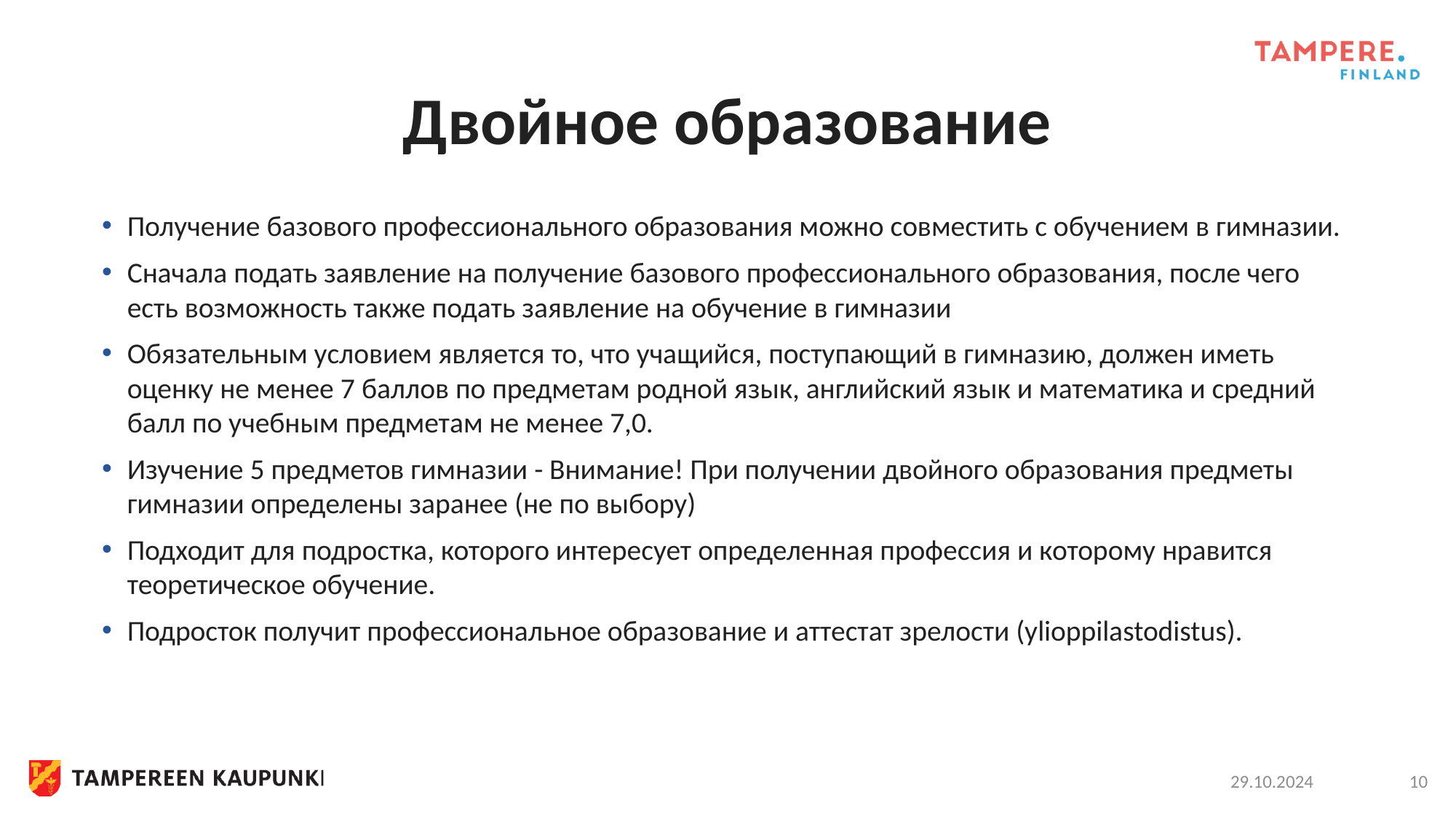

# Двойное образование
Получение базового профессионального образования можно совместить с обучением в гимназии.
Сначала подать заявление на получение базового профессионального образования, после чего есть возможность также подать заявление на обучение в гимназии
Обязательным условием является то, что учащийся, поступающий в гимназию, должен иметь оценку не менее 7 баллов по предметам родной язык, английский язык и математика и средний балл по учебным предметам не менее 7,0.
Изучение 5 предметов гимназии - Внимание! При получении двойного образования предметы гимназии определены заранее (не по выбору)
Подходит для подростка, которого интересует определенная профессия и которому нравится теоретическое обучение.
Подросток получит профессиональное образование и аттестат зрелости (ylioppilastodistus).

29.10.2024
10